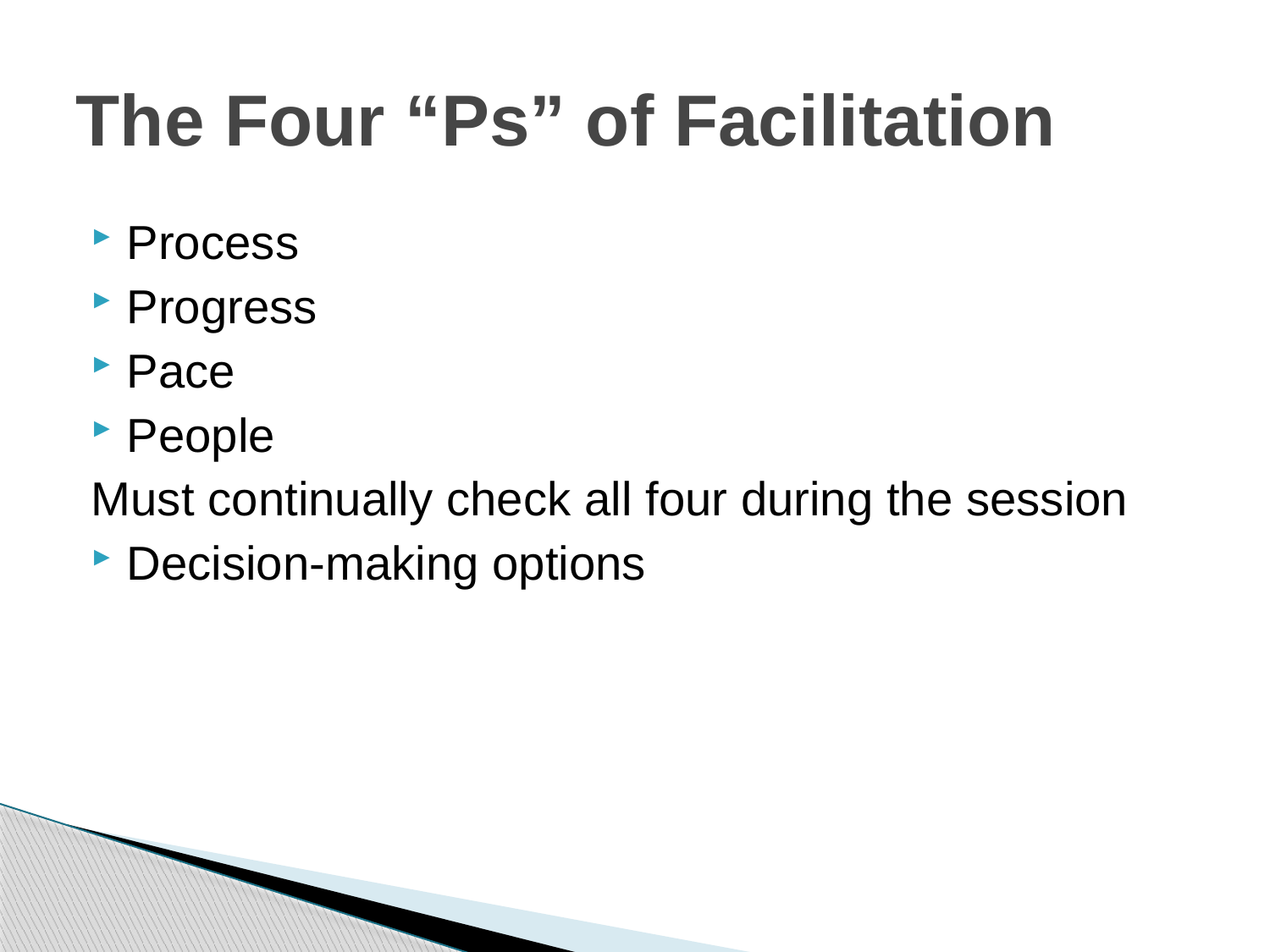

# The Four “Ps” of Facilitation
Process
Progress
Pace
People
Must continually check all four during the session
Decision-making options